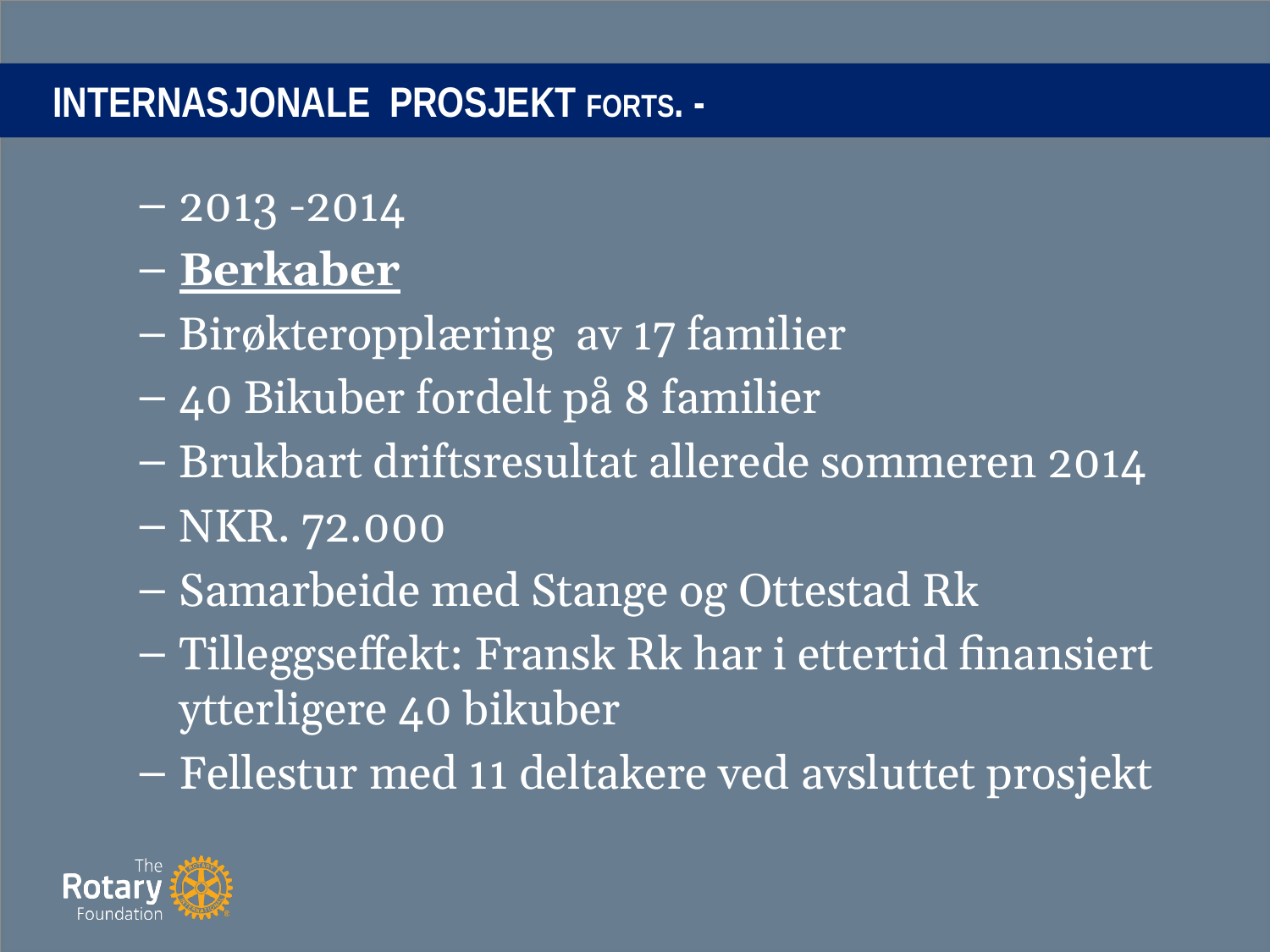

# INTERNASJONALE  PROSJEKT FORTS. -
2013 -2014
Berkaber
Birøkteropplæring  av 17 familier
40 Bikuber fordelt på 8 familier
Brukbart driftsresultat allerede sommeren 2014
NKR. 72.000
Samarbeide med Stange og Ottestad Rk
Tilleggseffekt: Fransk Rk har i ettertid finansiert ytterligere 40 bikuber
Fellestur med 11 deltakere ved avsluttet prosjekt